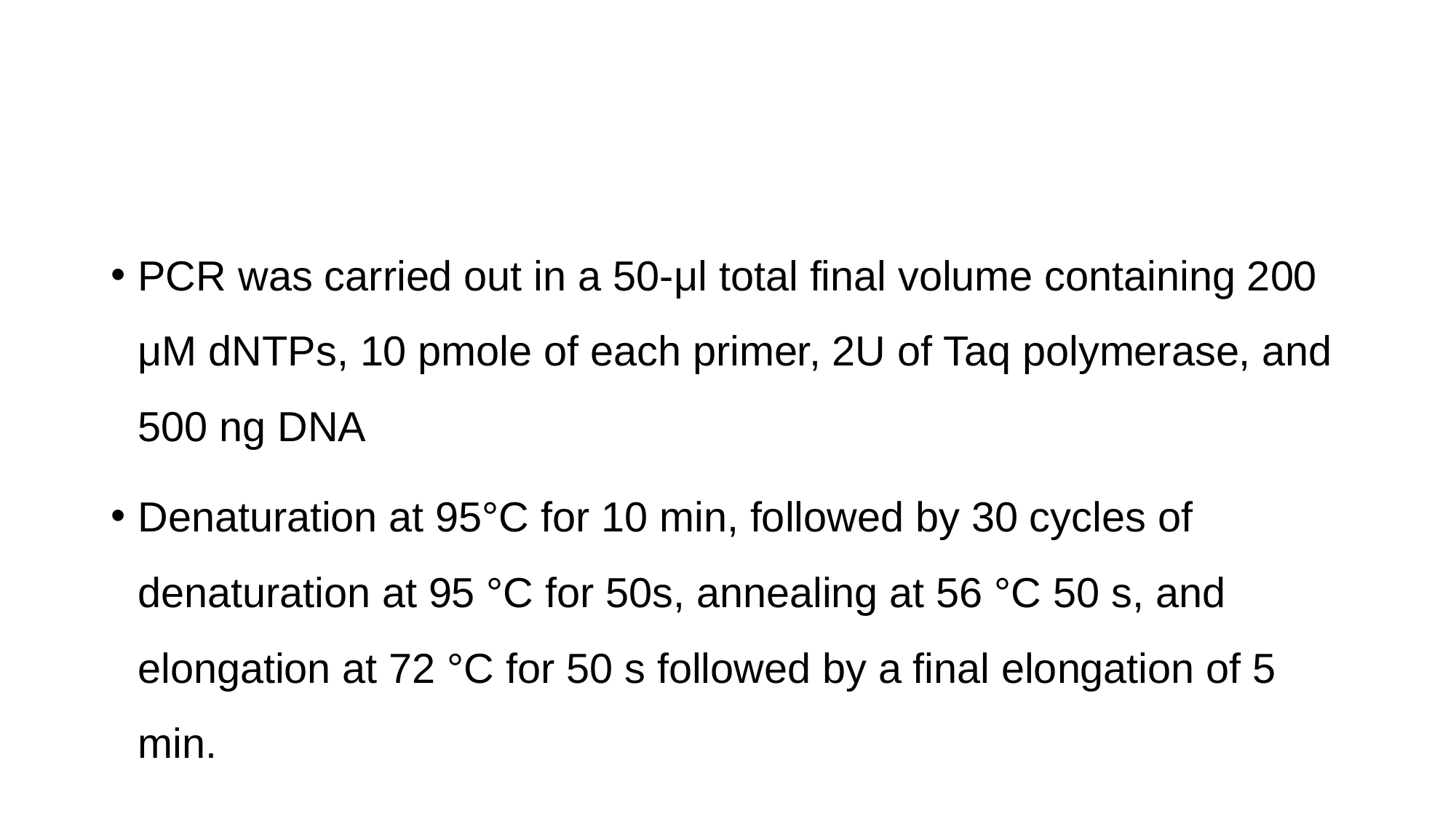

#
PCR was carried out in a 50-μl total final volume containing 200 μM dNTPs, 10 pmole of each primer, 2U of Taq polymerase, and 500 ng DNA
Denaturation at 95°C for 10 min, followed by 30 cycles of denaturation at 95 °C for 50s, annealing at 56 °C 50 s, and elongation at 72 °C for 50 s followed by a final elongation of 5 min.